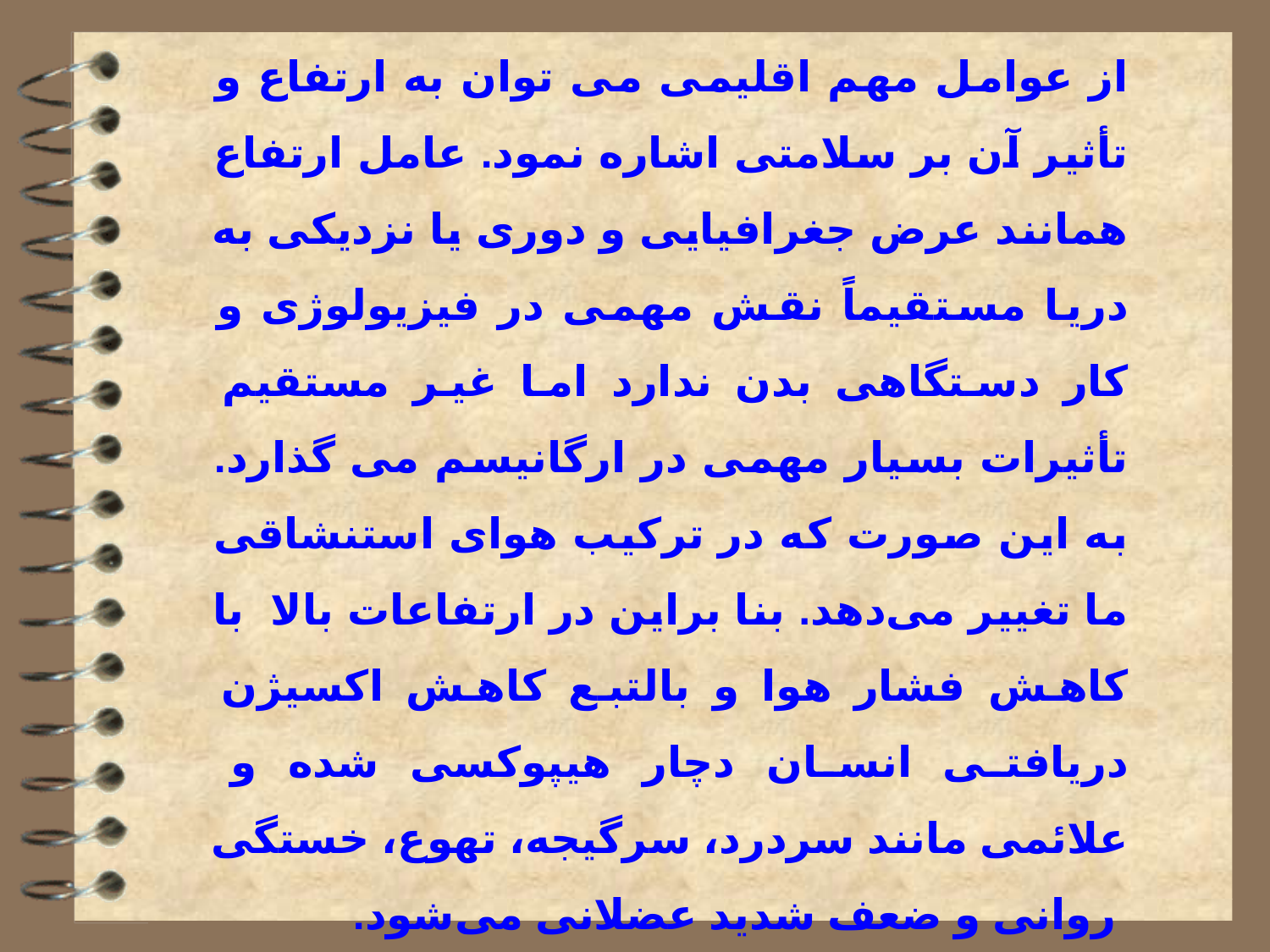

از عوامل مهم اقلیمی می توان به ارتفاع و تأثیر آن بر سلامتی اشاره نمود. عامل ارتفاع همانند عرض جغرافیایی و دوری یا نزدیکی به دریا مستقیماً نقش مهمی در فیزیولوژی و کار دستگاهی بدن ندارد اما غیر مستقیم تأثیرات بسیار مهمی در ارگانیسم می گذارد. به این صورت که در ترکیب هوای استنشاقی ما تغییر می‌دهد. بنا براین در ارتفاعات بالا  با کاهش فشار هوا و بالتبع کاهش اکسیژن دریافتی انسان دچار هیپوکسی شده و علائمی مانند سردرد، سرگیجه، تهوع، خستگی  روانی و ضعف شدید عضلانی می‌شود.